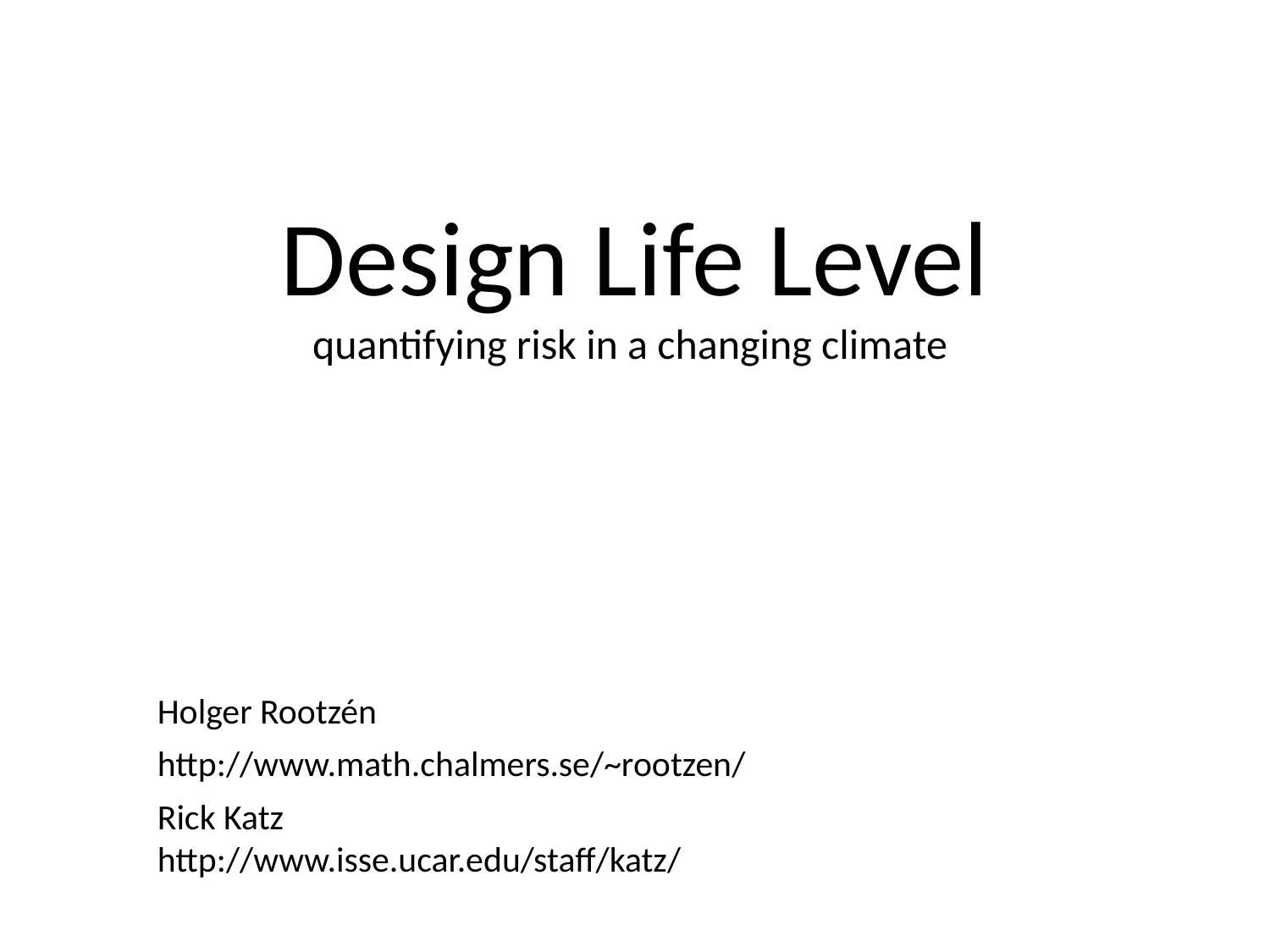

Design Life Level
quantifying risk in a changing climate
Holger Rootzén
http://www.math.chalmers.se/~rootzen/
Rick Katz
http://www.isse.ucar.edu/staff/katz/
TexPoint fonts used in EMF.
Read the TexPoint manual before you delete this box.: AAAAAAAAA